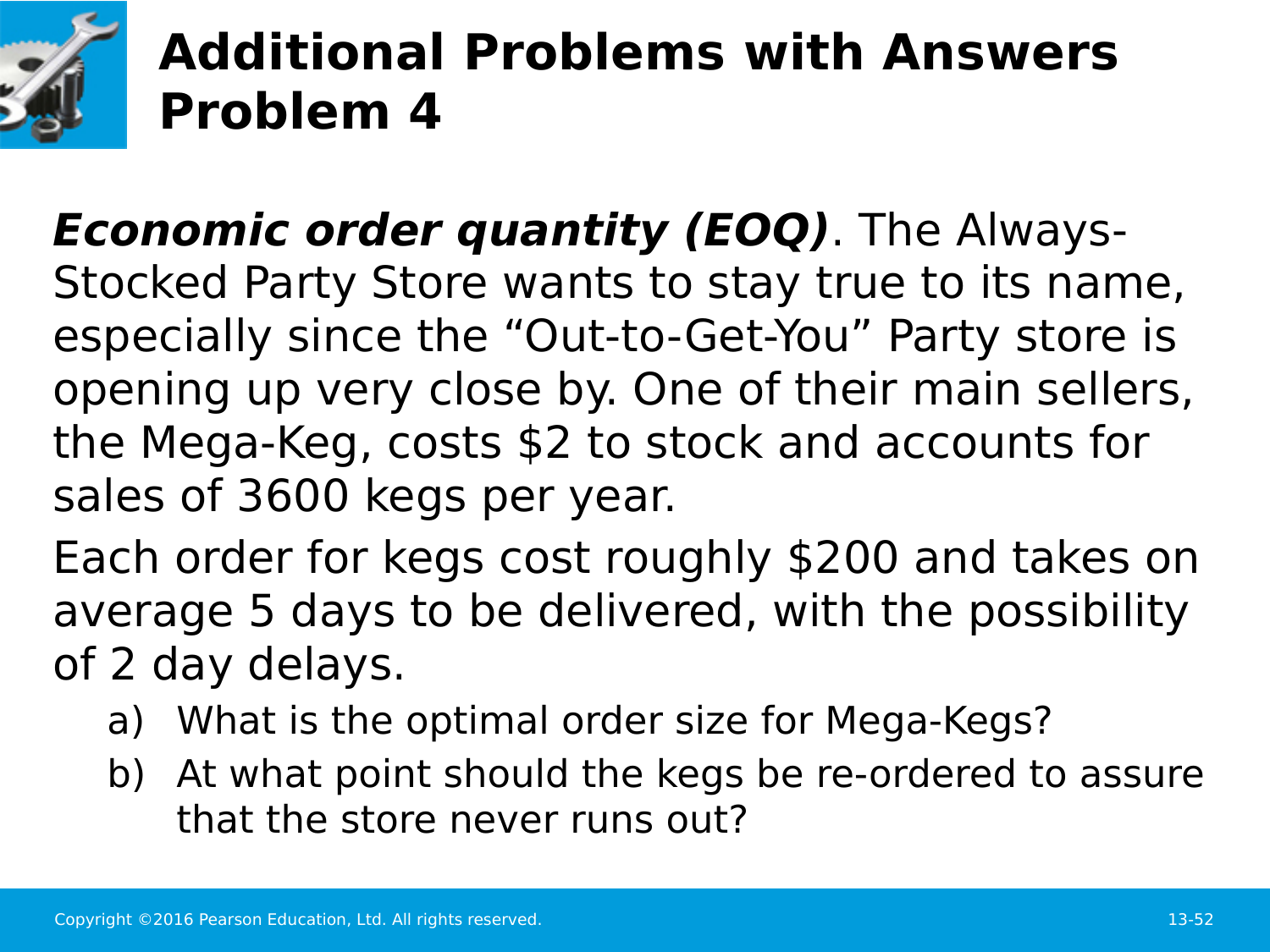

# Additional Problems with Answers Problem 4
Economic order quantity (EOQ). The Always- Stocked Party Store wants to stay true to its name, especially since the “Out-to-Get-You” Party store is opening up very close by. One of their main sellers, the Mega-Keg, costs $2 to stock and accounts for sales of 3600 kegs per year.
Each order for kegs cost roughly $200 and takes on average 5 days to be delivered, with the possibility of 2 day delays.
What is the optimal order size for Mega-Kegs?
At what point should the kegs be re-ordered to assure that the store never runs out?